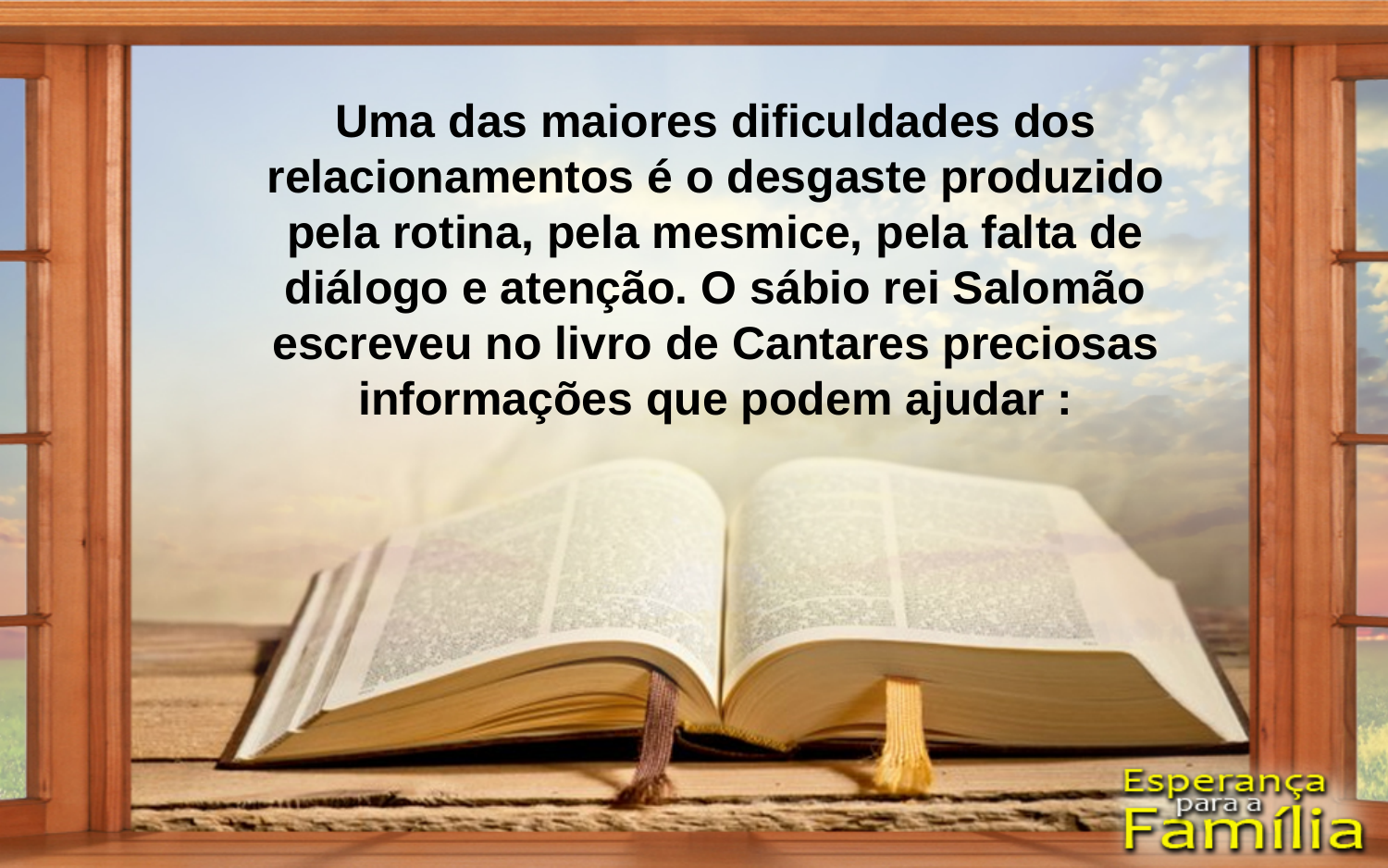

Uma das maiores dificuldades dos relacionamentos é o desgaste produzido pela rotina, pela mesmice, pela falta de diálogo e atenção. O sábio rei Salomão escreveu no livro de Cantares preciosas informações que podem ajudar :